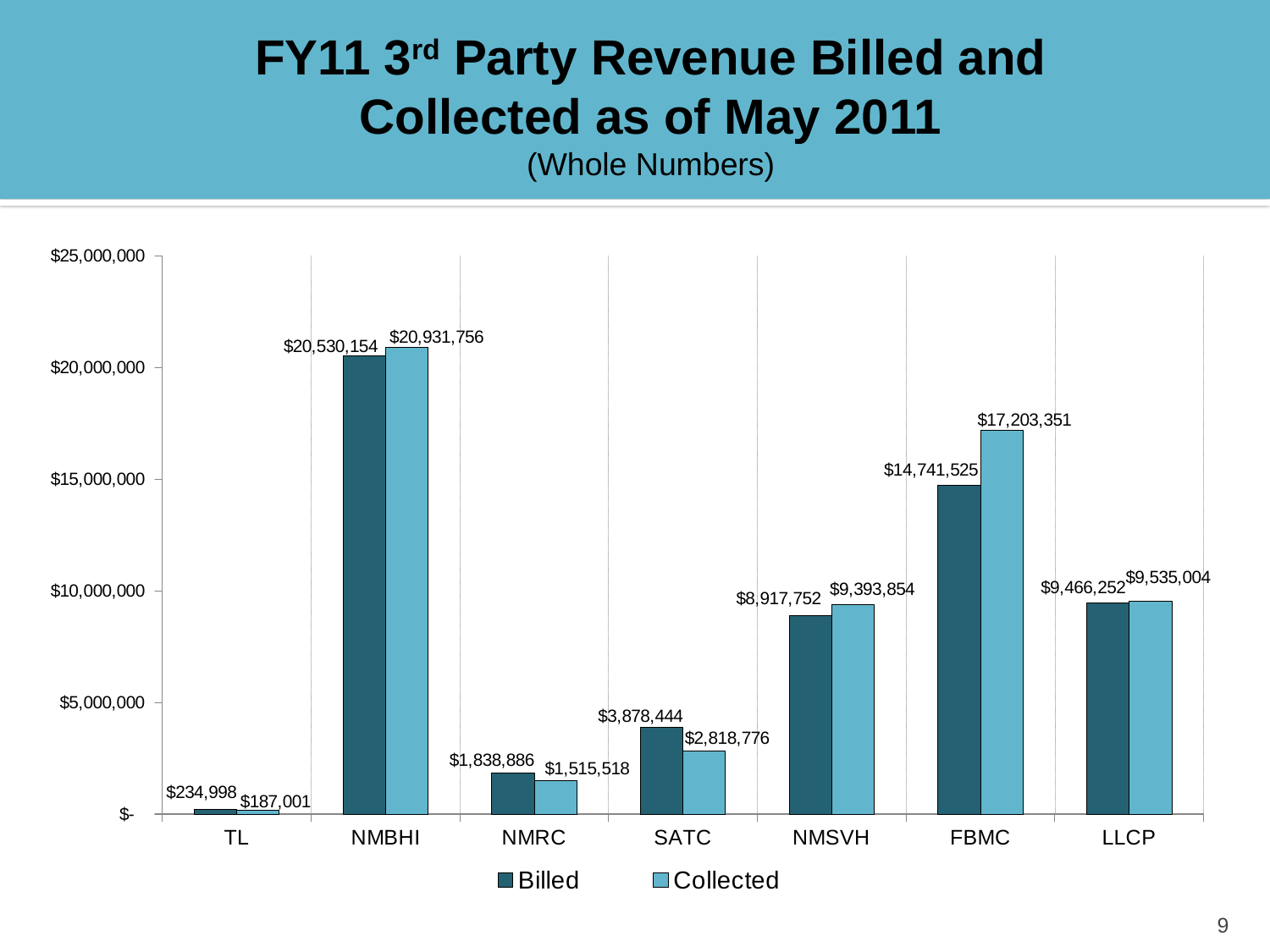

FY11 3rd Party Revenue Billed and Collected as of May 2011
(Whole Numbers)

### Chart

| Category | Billed | Collected |
|---|---|---|
| TL | 234997.54 | 187001.0 |
| NMBHI | 20530153.779999997 | 20931756.0 |
| NMRC | 1838886.1400000001 | 1515517.94 |
| SATC | 3878443.92 | 2818776.3899999997 |
| NMSVH | 8917752.05 | 9393854.06 |
| FBMC | 14741525.4 | 17203350.939999998 |
| LLCP | 9466251.58 | 9535003.639999975 |
9